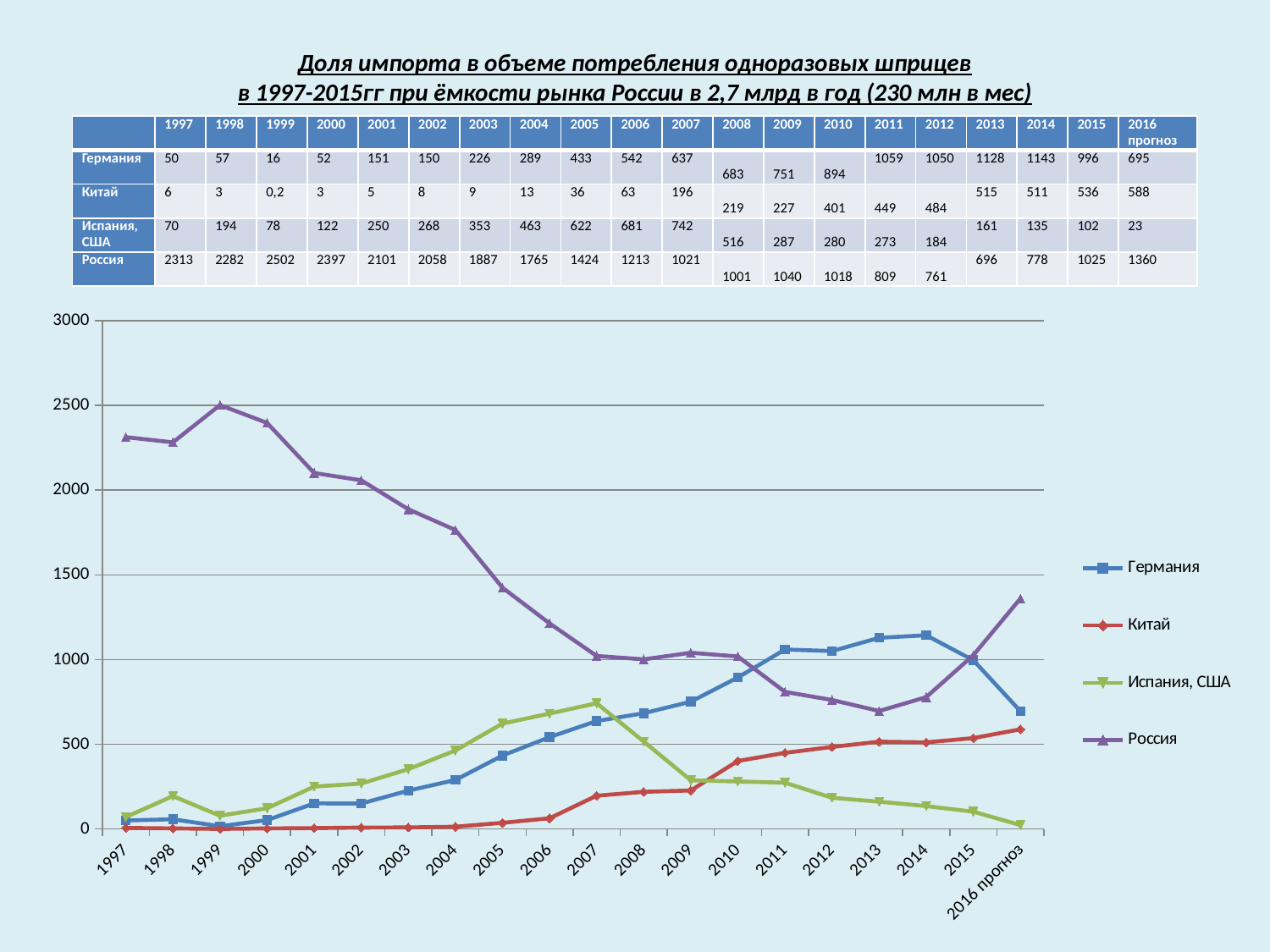

# Доля импорта в объеме потребления одноразовых шприцев в 1997-2015гг при ёмкости рынка России в 2,7 млрд в год (230 млн в мес)
|  | 1997 | 1998 | 1999 | 2000 | 2001 | 2002 | 2003 | 2004 | 2005 | 2006 | 2007 | 2008 | 2009 | 2010 | 2011 | 2012 | 2013 | 2014 | 2015 | 2016 прогноз |
| --- | --- | --- | --- | --- | --- | --- | --- | --- | --- | --- | --- | --- | --- | --- | --- | --- | --- | --- | --- | --- |
| Германия | 50 | 57 | 16 | 52 | 151 | 150 | 226 | 289 | 433 | 542 | 637 | 683 | 751 | 894 | 1059 | 1050 | 1128 | 1143 | 996 | 695 |
| Китай | 6 | 3 | 0,2 | 3 | 5 | 8 | 9 | 13 | 36 | 63 | 196 | 219 | 227 | 401 | 449 | 484 | 515 | 511 | 536 | 588 |
| Испания, США | 70 | 194 | 78 | 122 | 250 | 268 | 353 | 463 | 622 | 681 | 742 | 516 | 287 | 280 | 273 | 184 | 161 | 135 | 102 | 23 |
| Россия | 2313 | 2282 | 2502 | 2397 | 2101 | 2058 | 1887 | 1765 | 1424 | 1213 | 1021 | 1001 | 1040 | 1018 | 809 | 761 | 696 | 778 | 1025 | 1360 |

### Chart

| Category | Германия | Китай | Испания, США | Россия |
|---|---|---|---|---|
| 1997 | 50.0 | 6.0 | 70.0 | 2313.0 |
| 1998 | 57.0 | 3.0 | 194.0 | 2282.0 |
| 1999 | 16.0 | 0.2 | 78.0 | 2502.0 |
| 2000 | 52.0 | 3.0 | 122.0 | 2397.0 |
| 2001 | 151.0 | 5.0 | 250.0 | 2101.0 |
| 2002 | 150.0 | 8.0 | 268.0 | 2058.0 |
| 2003 | 226.0 | 9.0 | 353.0 | 1887.0 |
| 2004 | 289.0 | 13.0 | 463.0 | 1765.0 |
| 2005 | 433.0 | 36.0 | 622.0 | 1424.0 |
| 2006 | 542.0 | 63.0 | 681.0 | 1213.0 |
| 2007 | 637.0 | 196.0 | 742.0 | 1021.0 |
| 2008 | 683.0 | 219.0 | 516.0 | 1001.0 |
| 2009 | 751.0 | 227.0 | 287.0 | 1040.0 |
| 2010 | 894.0 | 401.0 | 280.0 | 1018.0 |
| 2011 | 1059.0 | 449.0 | 273.0 | 809.0 |
| 2012 | 1050.0 | 484.0 | 184.0 | 761.0 |
| 2013 | 1128.0 | 515.0 | 161.0 | 696.0 |
| 2014 | 1143.0 | 511.0 | 135.0 | 778.0 |
| 2015 | 996.0 | 536.0 | 102.0 | 1025.0 |
| 2016 прогноз | 695.0 | 588.0 | 23.0 | 1360.0 |